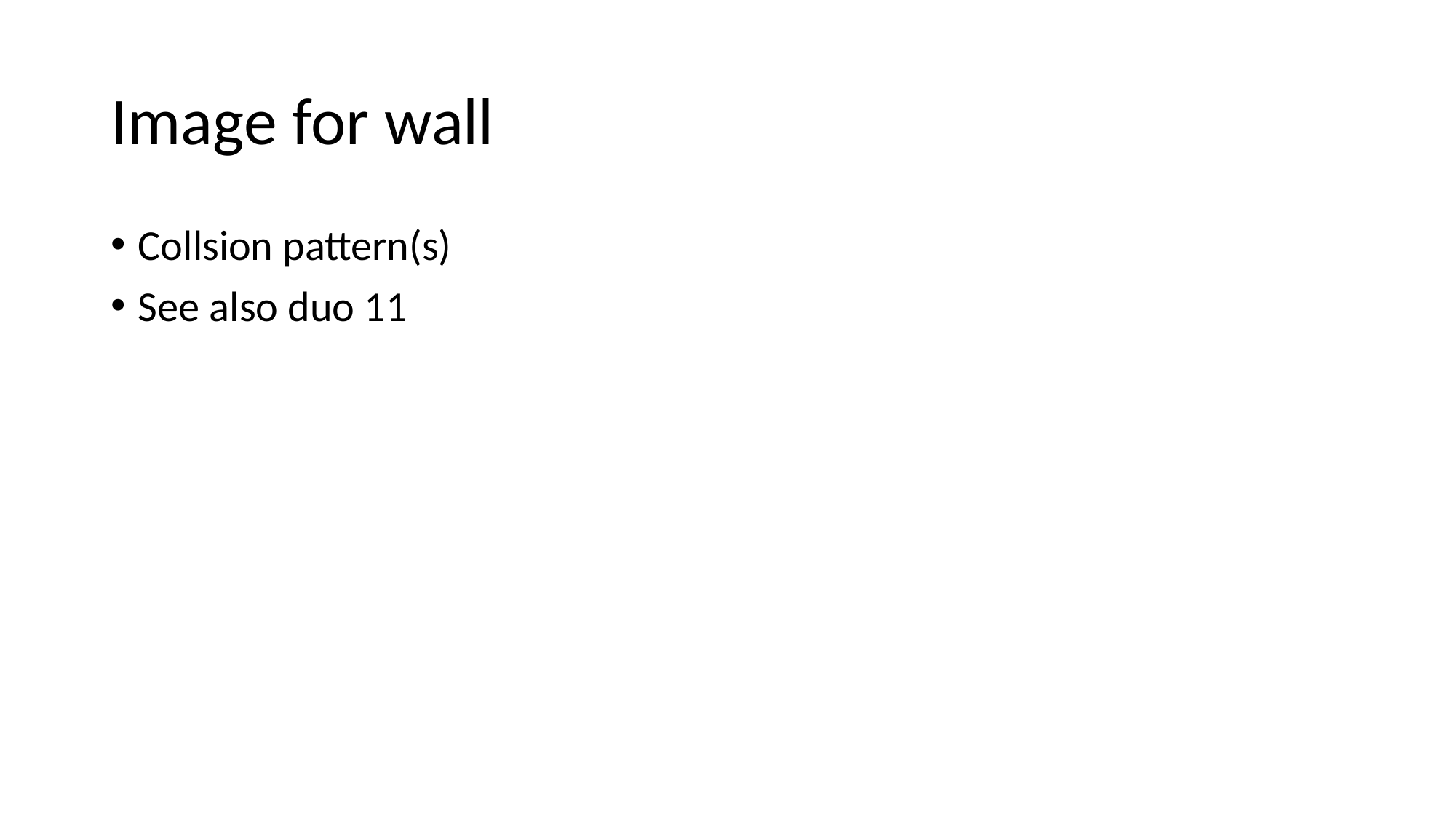

# Image for wall
Collsion pattern(s)
See also duo 11